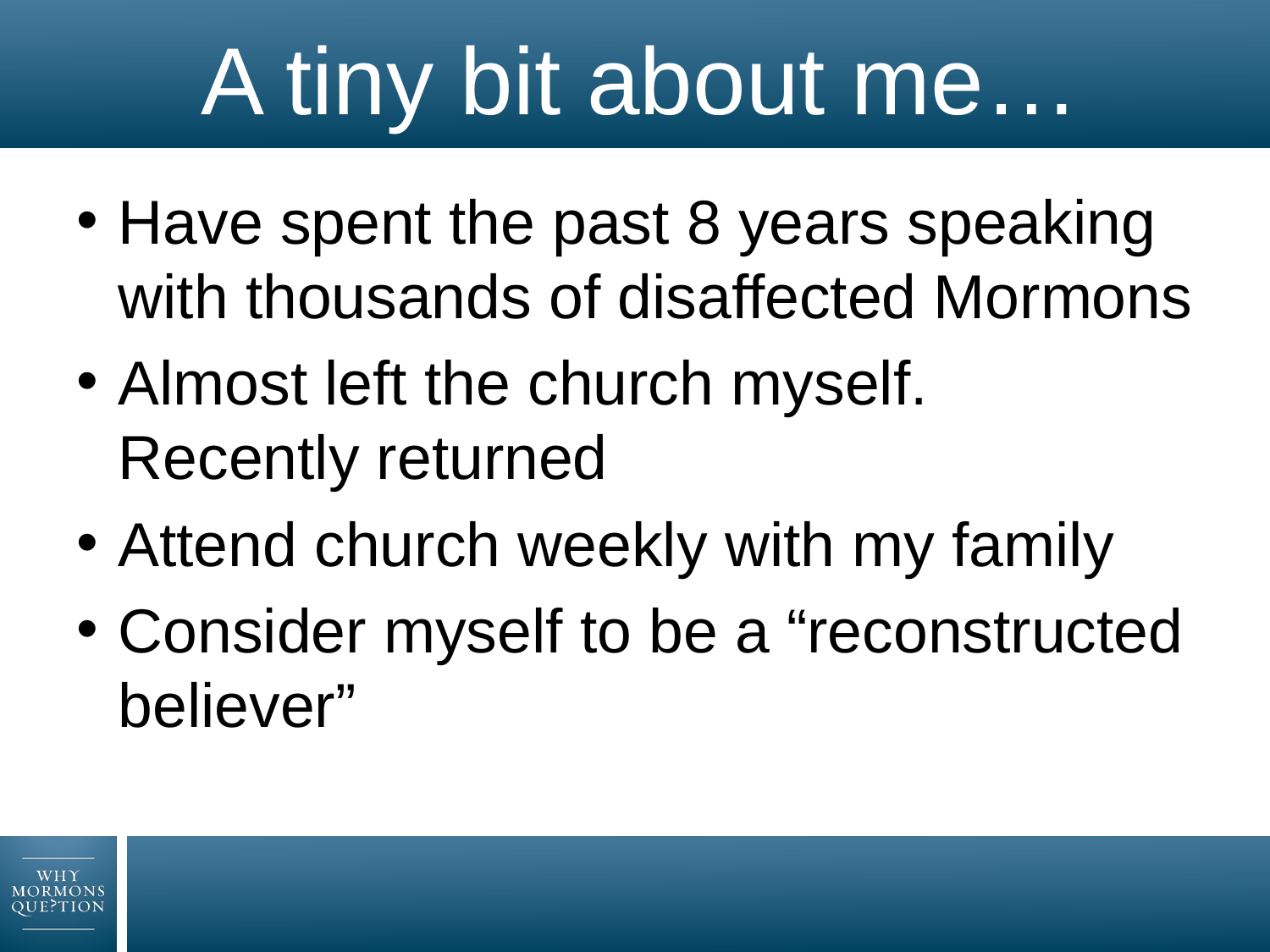

# A tiny bit about me…
Have spent the past 8 years speaking with thousands of disaffected Mormons
Almost left the church myself.  Recently returned
Attend church weekly with my family
Consider myself to be a “reconstructed believer”